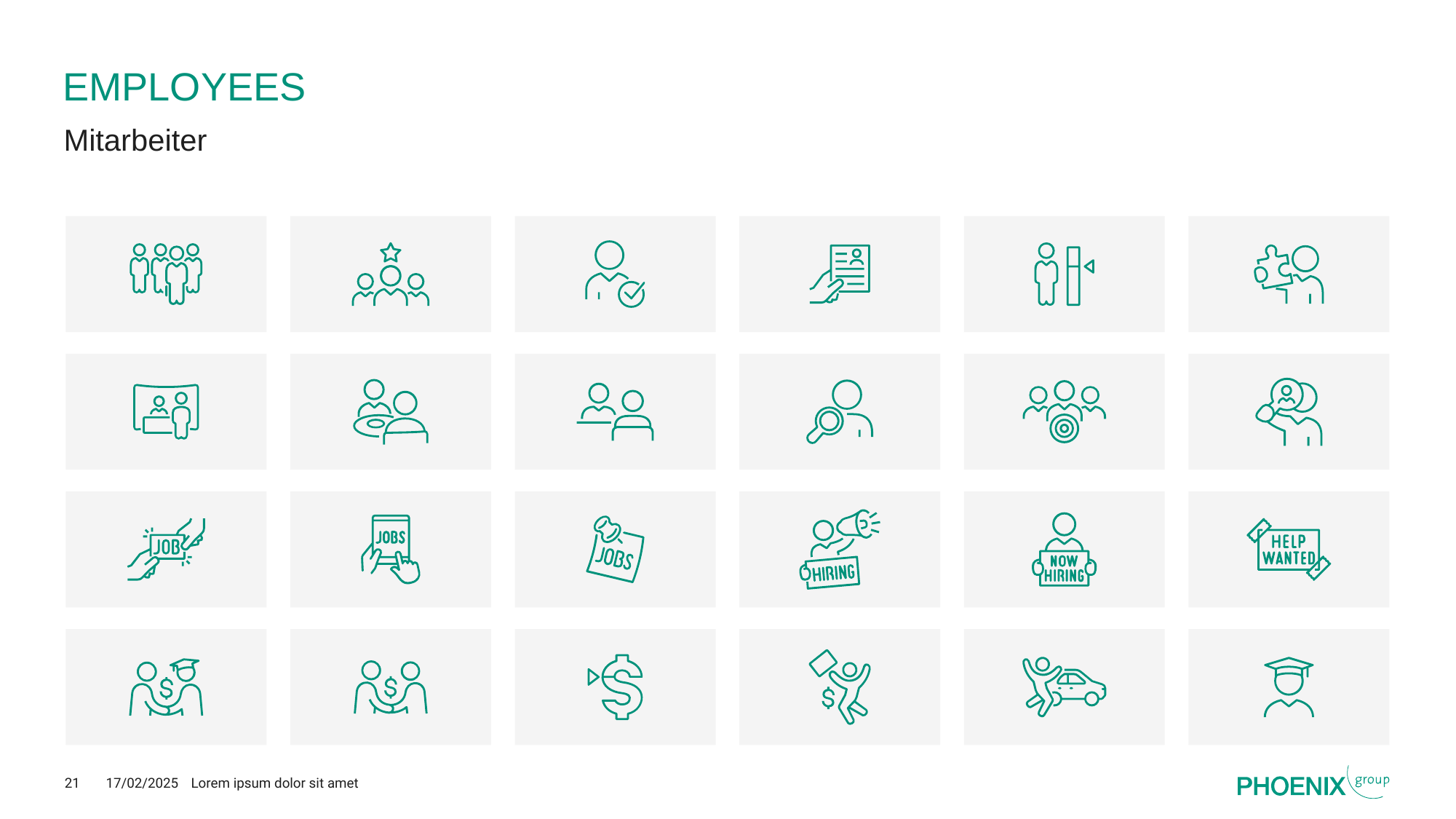

# Employees
Mitarbeiter

21
17/02/2025
Lorem ipsum dolor sit amet